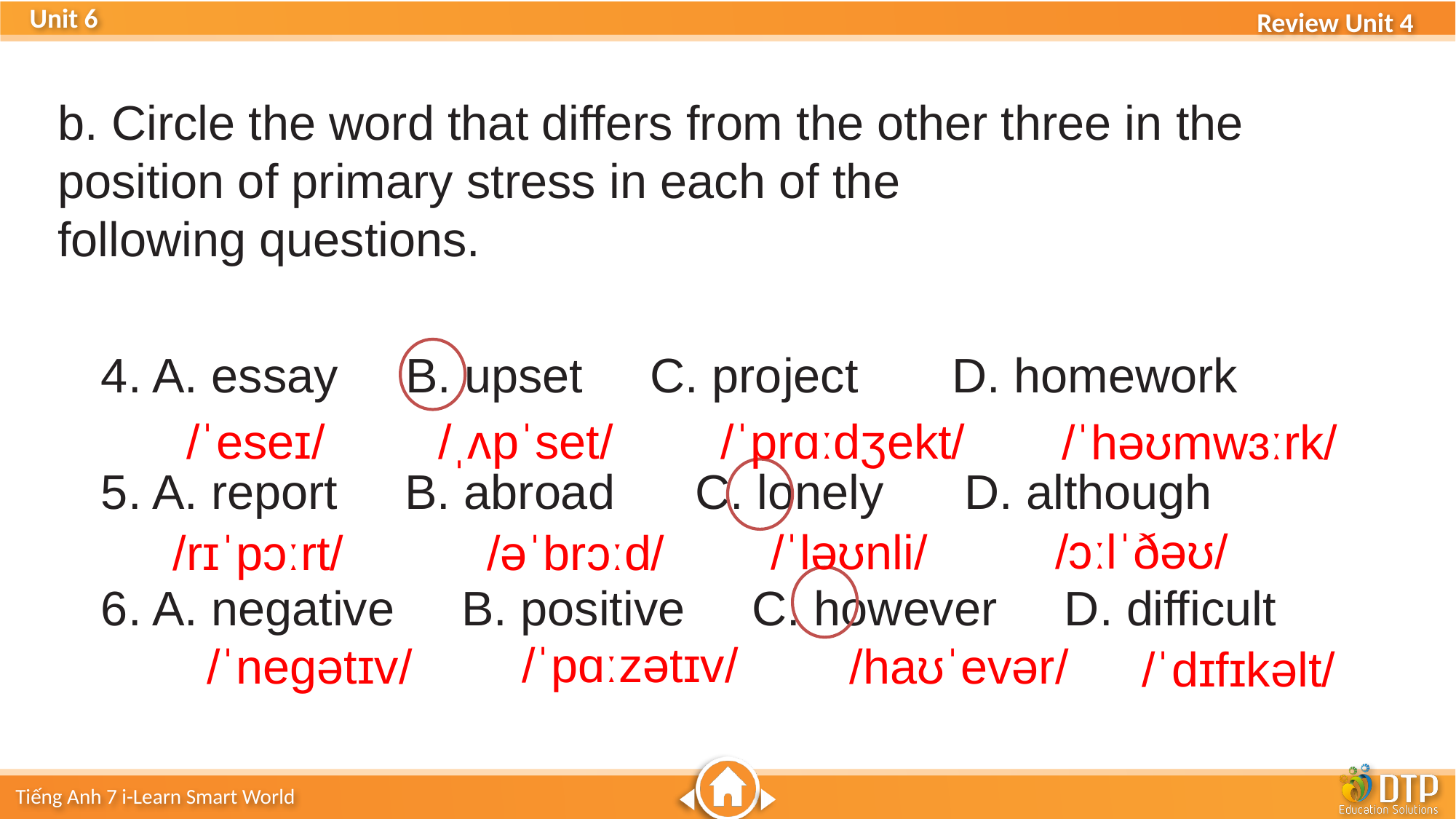

b. Circle the word that differs from the other three in the position of primary stress in each of the
following questions.
4. A. essay     B. upset     C. project       D. homework
5. A. report     B. abroad      C. lonely      D. although
6. A. negative     B. positive     C. however     D. difficult

/ˌʌpˈset/
/ˈprɑːdʒekt/
/ˈeseɪ/
/ˈhəʊmwɜːrk/

/ɔːlˈðəʊ/
/ˈləʊnli/
/əˈbrɔːd/
/rɪˈpɔːrt/

/ˈpɑːzətɪv/
/haʊˈevər/
/ˈneɡətɪv/
/ˈdɪfɪkəlt/